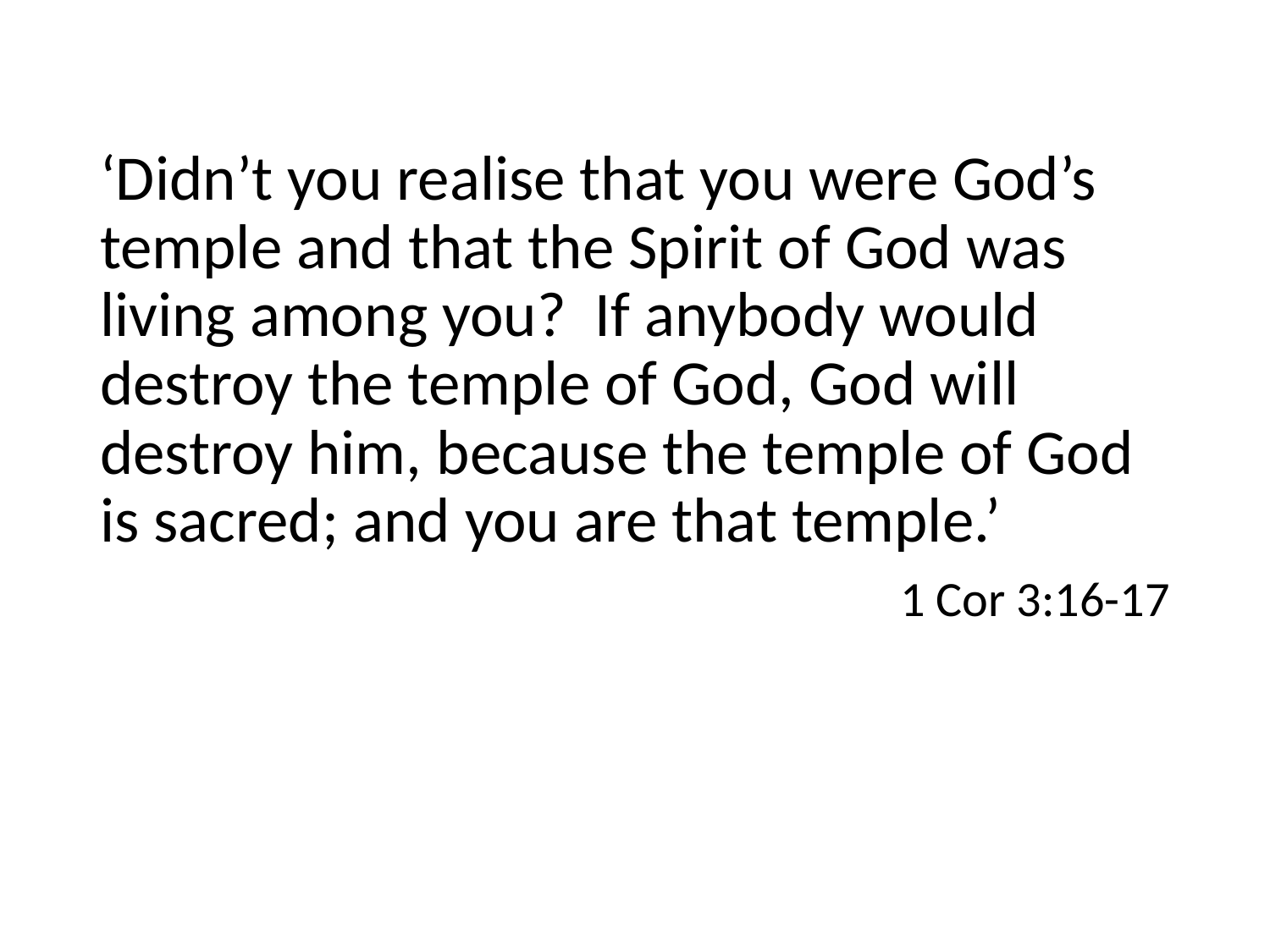

‘Didn’t you realise that you were God’s temple and that the Spirit of God was living among you?  If anybody would destroy the temple of God, God will destroy him, because the temple of God is sacred; and you are that temple.’
1 Cor 3:16-17